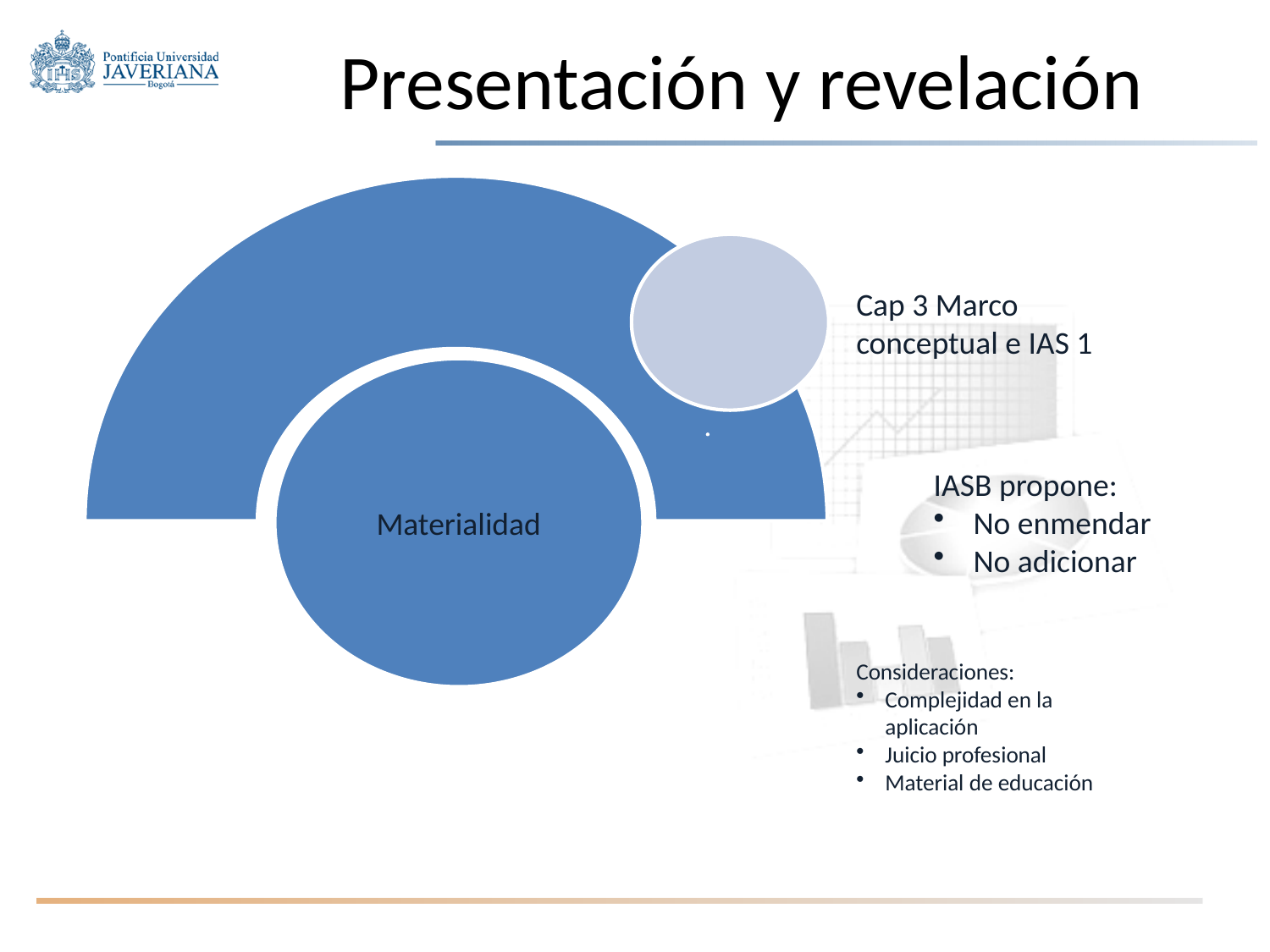

# Presentación y revelación
Materialidad
Cap 3 Marco conceptual e IAS 1
IASB propone:
No enmendar
No adicionar
Consideraciones:
Juicio profesional
Material de educación
Complejidad en la aplicación